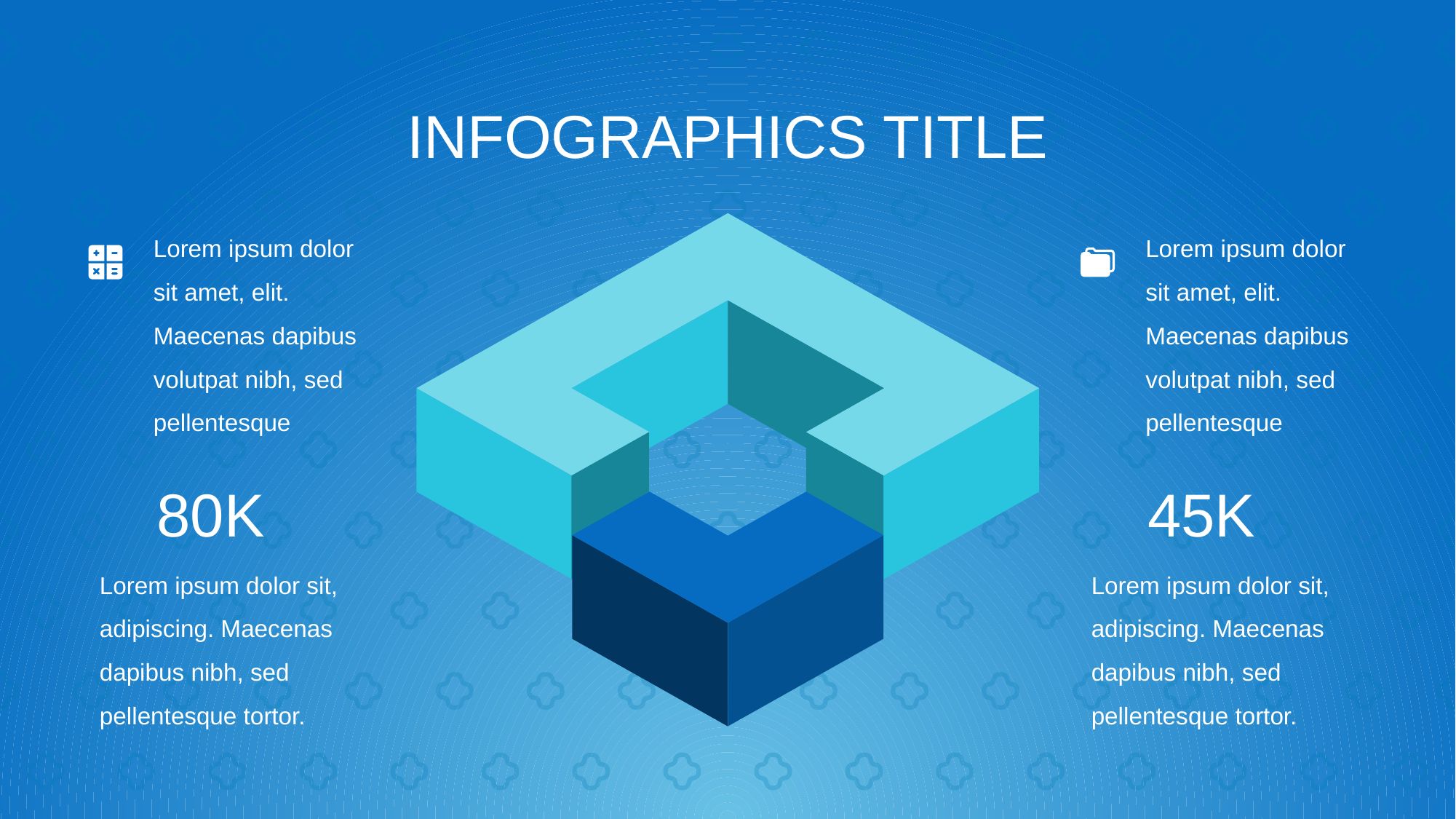

INFOGRAPHICS TITLE
Lorem ipsum dolor sit amet, elit. Maecenas dapibus volutpat nibh, sed pellentesque

Lorem ipsum dolor sit amet, elit. Maecenas dapibus volutpat nibh, sed pellentesque

80K
45K
Lorem ipsum dolor sit, adipiscing. Maecenas dapibus nibh, sed pellentesque tortor.
Lorem ipsum dolor sit, adipiscing. Maecenas dapibus nibh, sed pellentesque tortor.